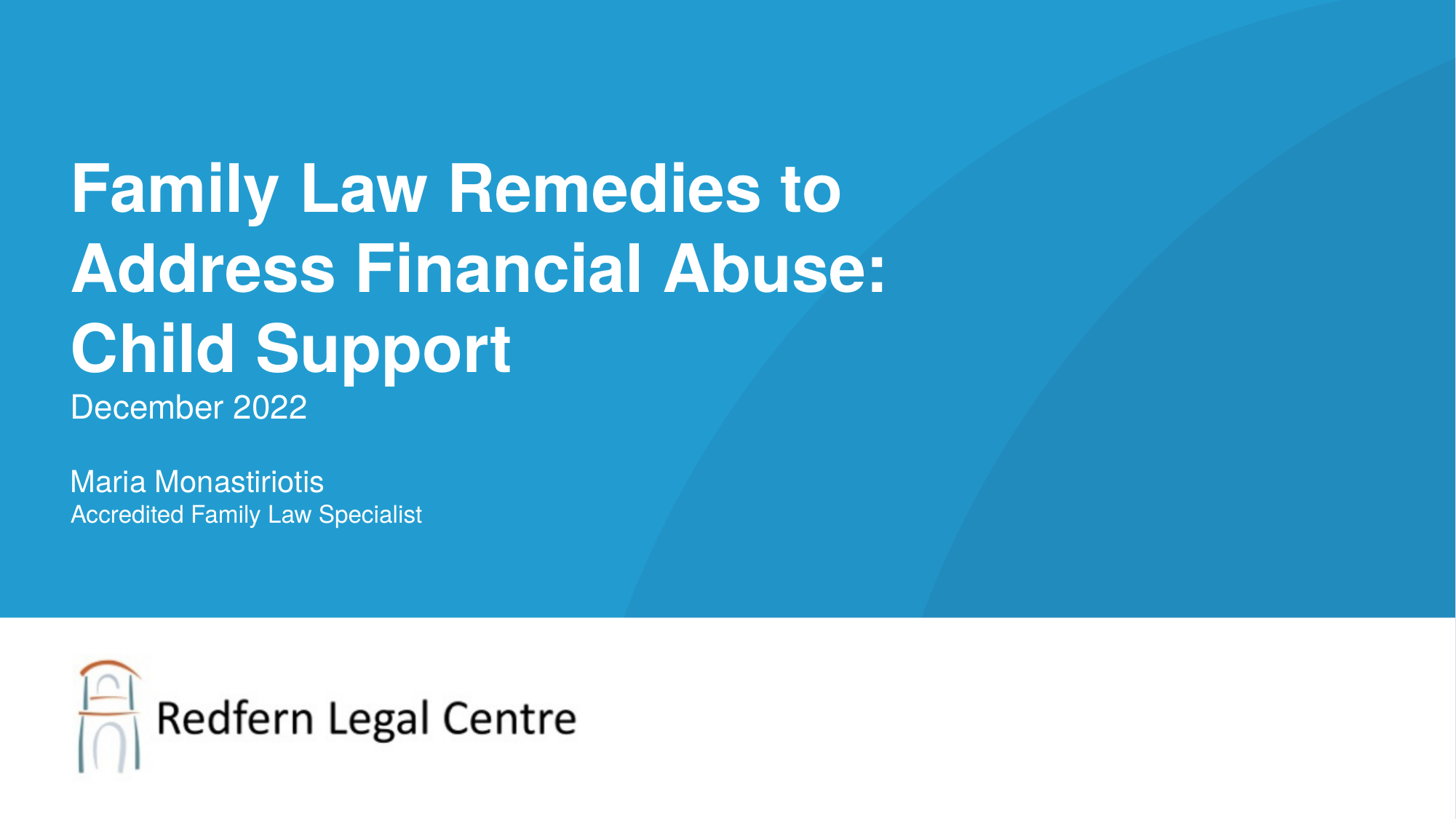

Family Law Remedies to
Address Financial Abuse:
Child Support
December 2022

Maria Monastiriotis
Accredited Family Law Specialist